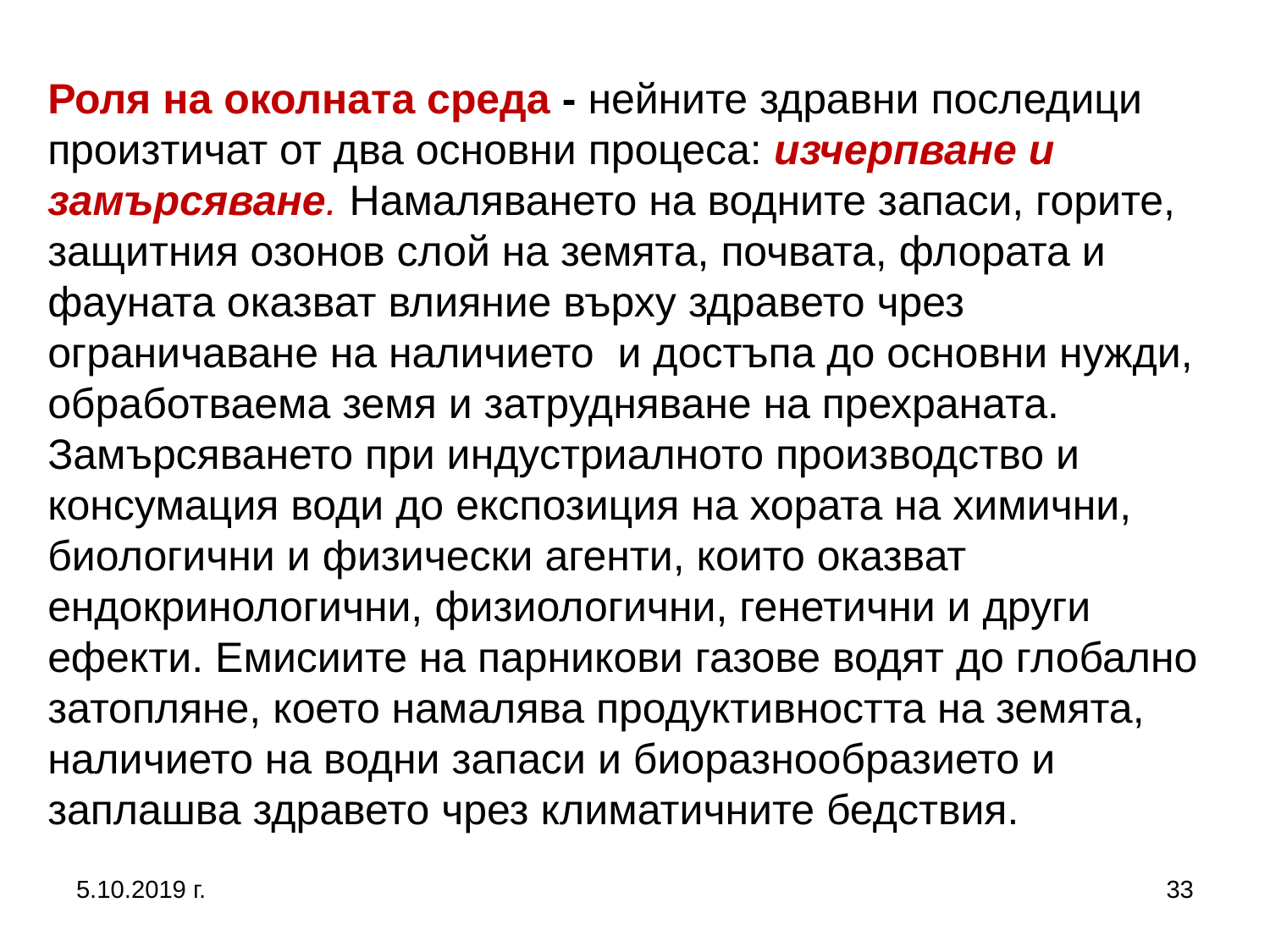

# Роля на околната среда - нейните здравни последици произтичат от два основни процеса: изчерпване и замърсяване. Намаляването на водните запаси, горите, защитния озонов слой на земята, почвата, флората и фауната оказват влияние върху здравето чрез ограничаване на наличието  и достъпа до основни нужди, обработваема земя и затрудняване на прехраната. Замърсяването при индустриалното производство и консумация води до експозиция на хората на химични, биологични и физически агенти, които оказват ендокринологични, физиологични, генетични и други ефекти. Емисиите на парникови газове водят до глобално затопляне, което намалява продуктивността на земята, наличието на водни запаси и биоразнообразието и заплашва здравето чрез климатичните бедствия.
5.10.2019 г.
33